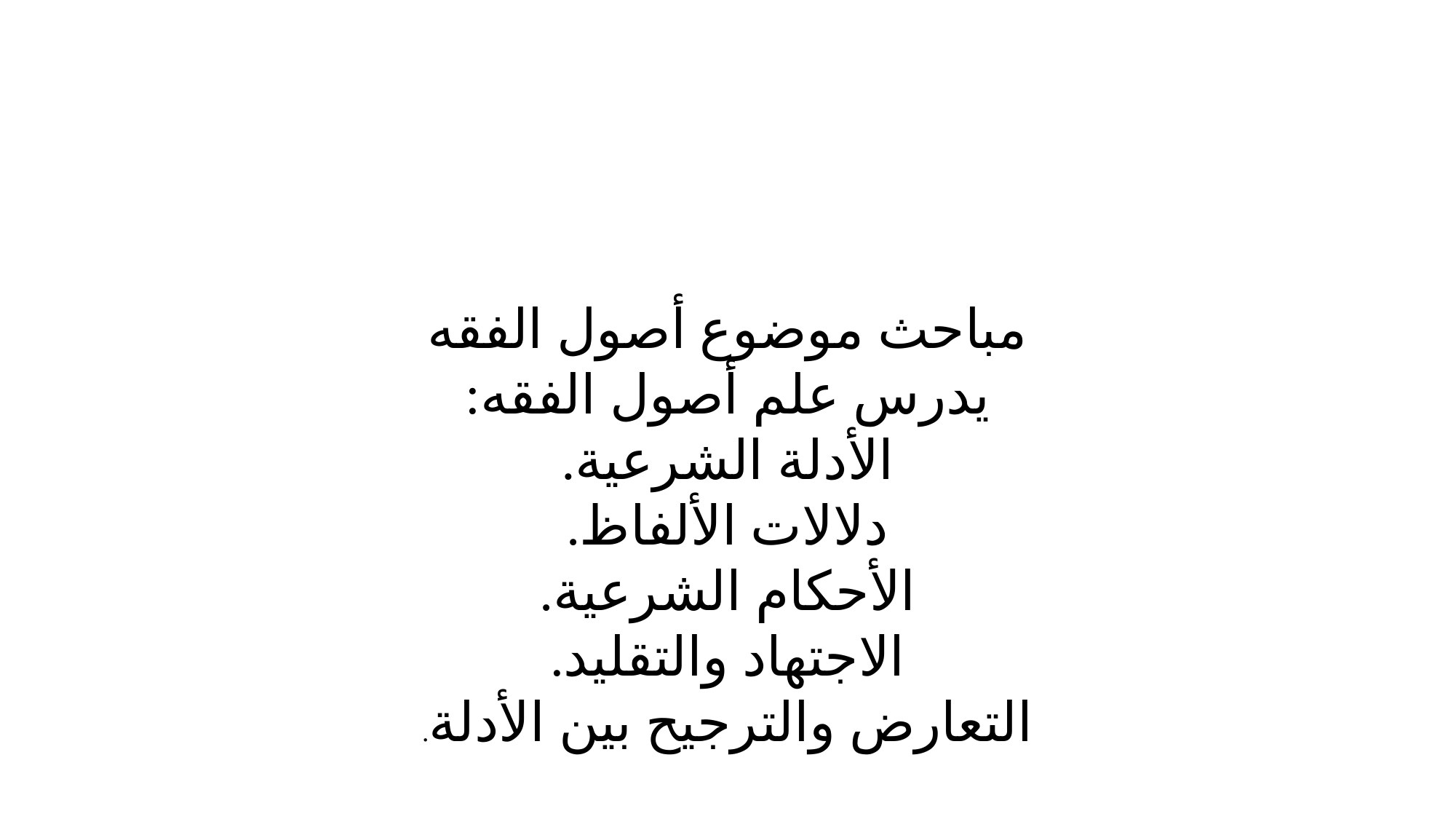

مباحث موضوع أصول الفقه
يدرس علم أصول الفقه:
الأدلة الشرعية.
دلالات الألفاظ.
الأحكام الشرعية.
الاجتهاد والتقليد.
التعارض والترجيح بين الأدلة.